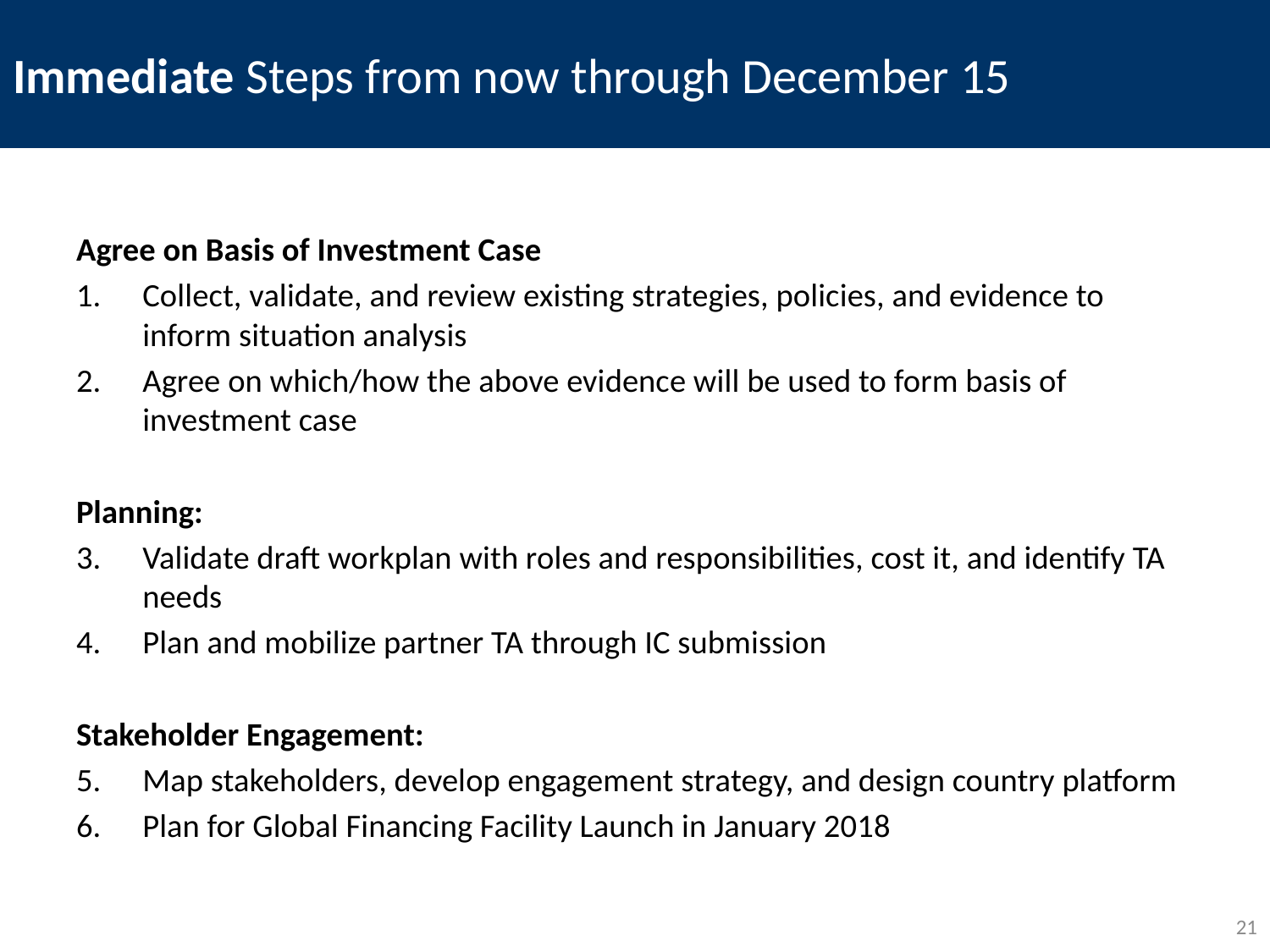

# Immediate Steps from now through December 15
Agree on Basis of Investment Case
Collect, validate, and review existing strategies, policies, and evidence to inform situation analysis
Agree on which/how the above evidence will be used to form basis of investment case

Planning:
Validate draft workplan with roles and responsibilities, cost it, and identify TA needs
Plan and mobilize partner TA through IC submission

Stakeholder Engagement:
Map stakeholders, develop engagement strategy, and design country platform
Plan for Global Financing Facility Launch in January 2018